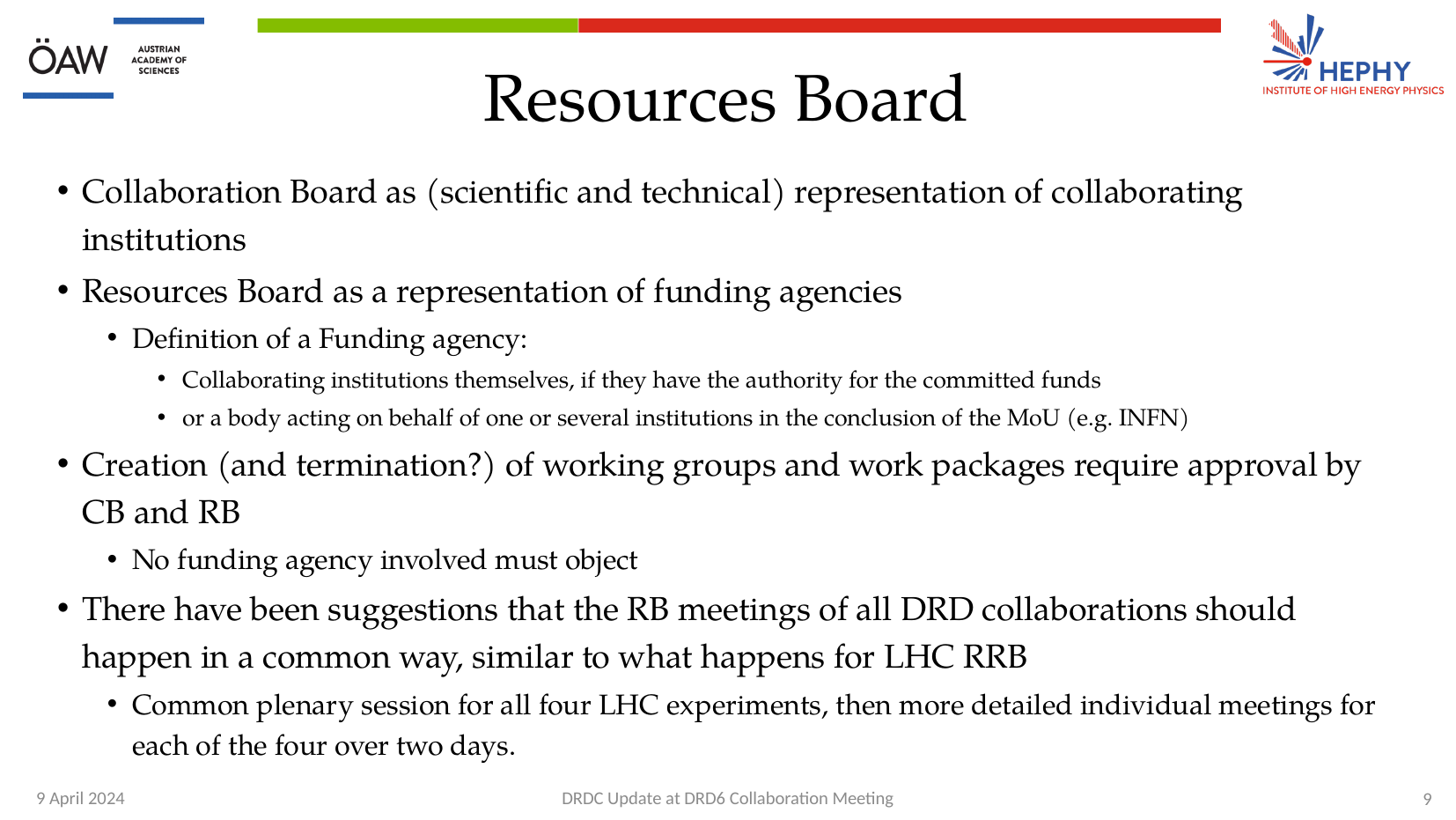

# Resources Board
Collaboration Board as (scientific and technical) representation of collaborating institutions
Resources Board as a representation of funding agencies
Definition of a Funding agency:
Collaborating institutions themselves, if they have the authority for the committed funds
or a body acting on behalf of one or several institutions in the conclusion of the MoU (e.g. INFN)
Creation (and termination?) of working groups and work packages require approval by CB and RB
No funding agency involved must object
There have been suggestions that the RB meetings of all DRD collaborations should happen in a common way, similar to what happens for LHC RRB
Common plenary session for all four LHC experiments, then more detailed individual meetings for each of the four over two days.

9 April 2024
DRDC Update at DRD6 Collaboration Meeting
9